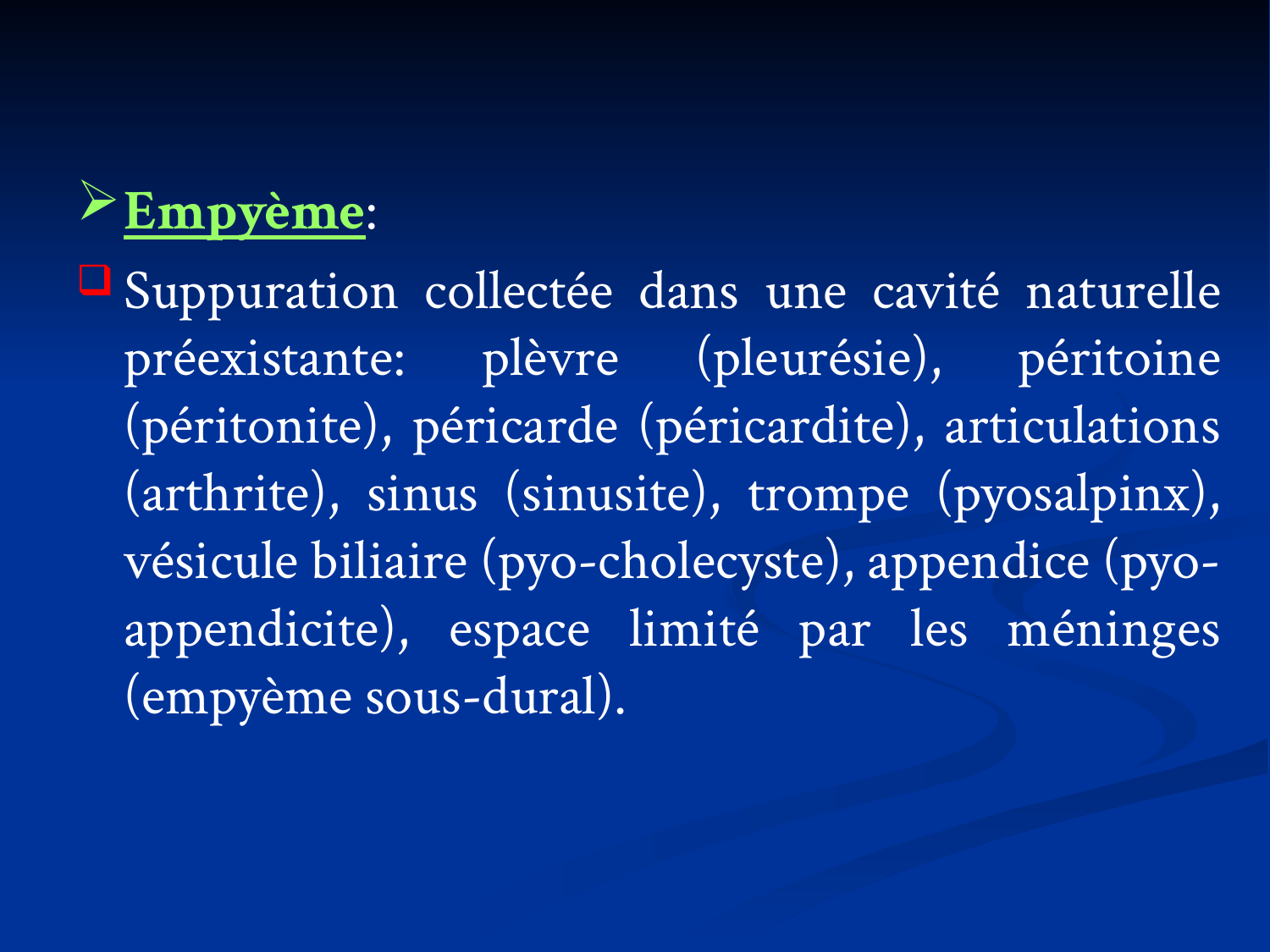

Empyème:
Suppuration collectée dans une cavité naturelle préexistante: plèvre (pleurésie), péritoine (péritonite), péricarde (péricardite), articulations (arthrite), sinus (sinusite), trompe (pyosalpinx), vésicule biliaire (pyo-cholecyste), appendice (pyo-appendicite), espace limité par les méninges (empyème sous-dural).